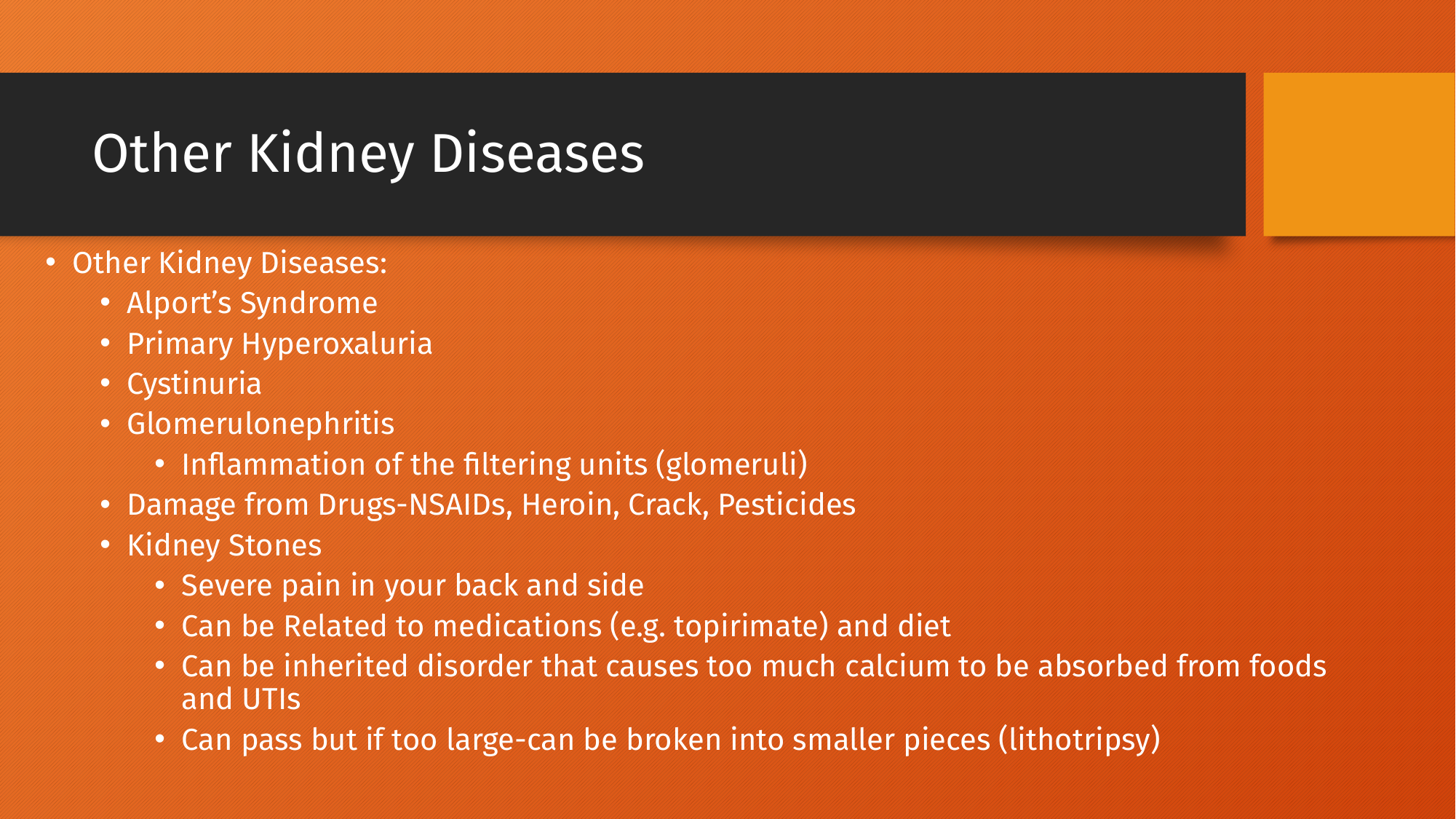

# Other Kidney Diseases
Other Kidney Diseases:
Alport’s Syndrome
Primary Hyperoxaluria
Cystinuria
Glomerulonephritis
Inflammation of the filtering units (glomeruli)
Damage from Drugs-NSAIDs, Heroin, Crack, Pesticides
Kidney Stones
Severe pain in your back and side
Can be Related to medications (e.g. topirimate) and diet
Can be inherited disorder that causes too much calcium to be absorbed from foods and UTIs
Can pass but if too large-can be broken into smaller pieces (lithotripsy)